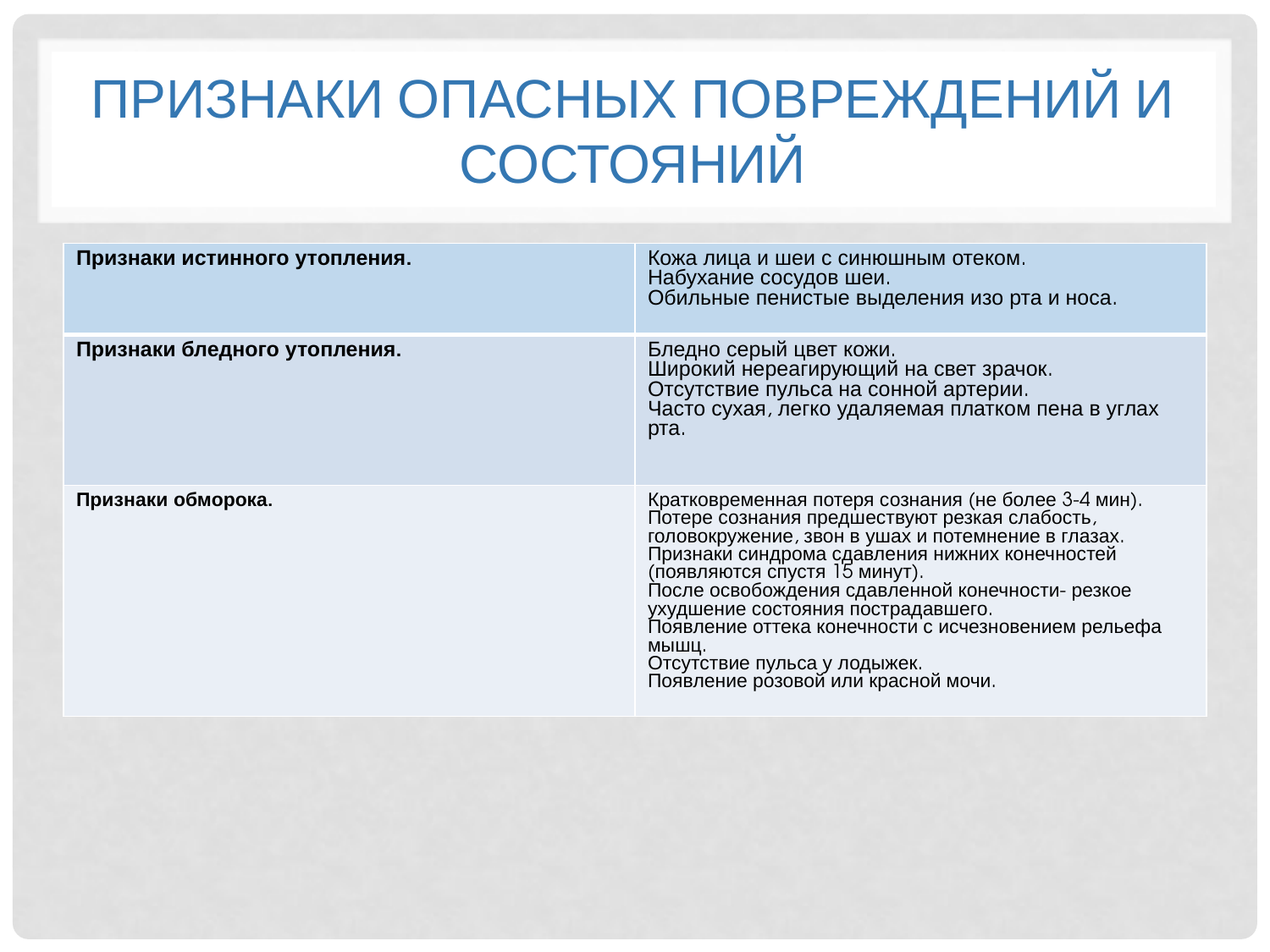

# ПРИЗНАКИ ОПАСНЫХ ПОВРЕЖДЕНИЙ И СОСТОЯНИЙ
| Признаки истинного утопления. | Кожа лица и шеи с синюшным отеком. Набухание сосудов шеи. Обильные пенистые выделения изо рта и носа. |
| --- | --- |
| Признаки бледного утопления. | Бледно серый цвет кожи. Широкий нереагирующий на свет зрачок. Отсутствие пульса на сонной артерии. Часто сухая, легко удаляемая платком пена в углах рта. |
| Признаки обморока. | Кратковременная потеря сознания (не более 3-4 мин). Потере сознания предшествуют резкая слабость, головокружение, звон в ушах и потемнение в глазах. Признаки синдрома сдавления нижних конечностей (появляются спустя 15 минут). После освобождения сдавленной конечности- резкое ухудшение состояния пострадавшего. Появление оттека конечности с исчезновением рельефа мышц. Отсутствие пульса у лодыжек. Появление розовой или красной мочи. |